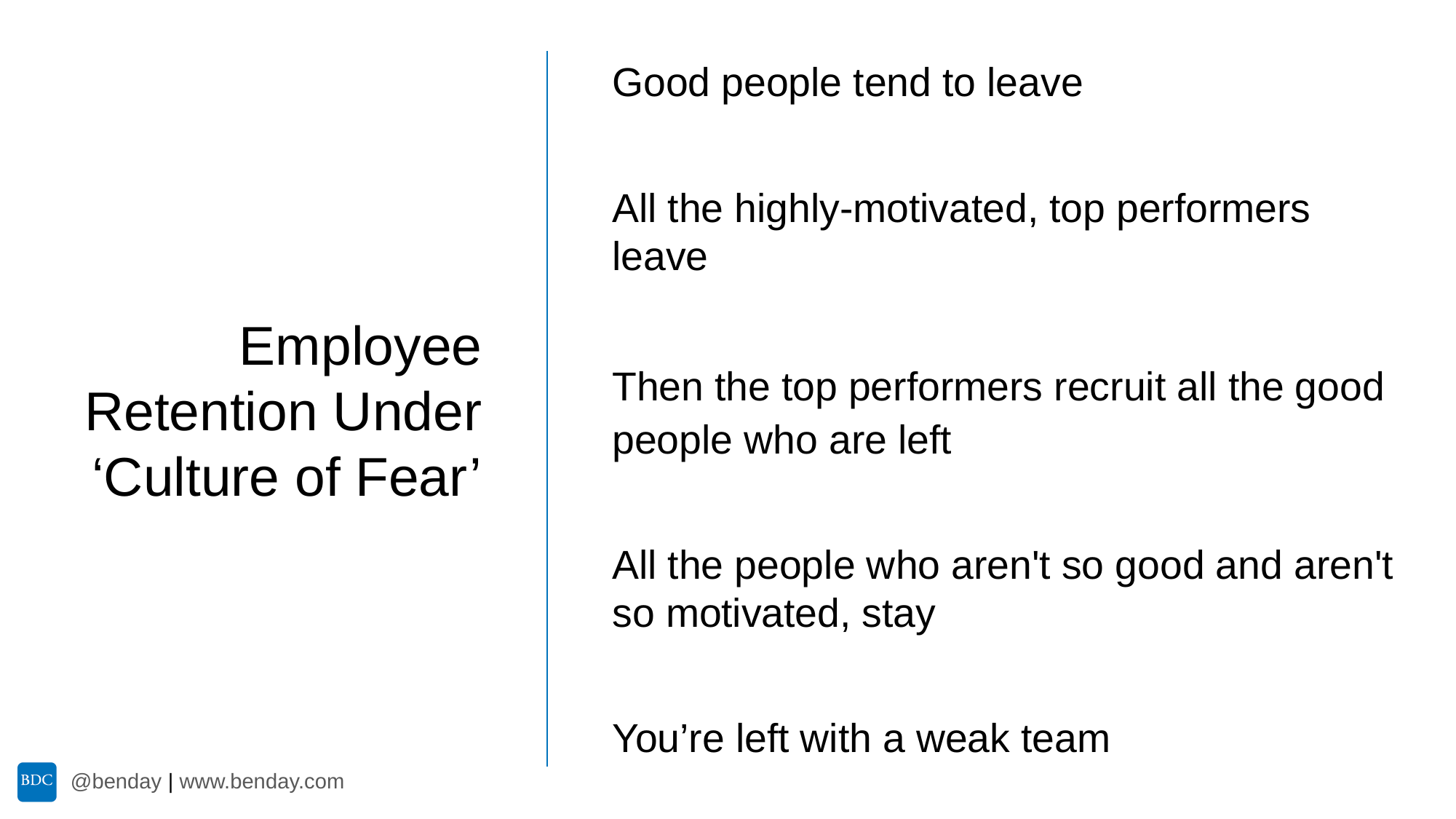

Good people tend to leave

All the highly-motivated, top performers leave

Then the top performers recruit all the good people who are left

All the people who aren't so good and aren't so motivated, stay

You’re left with a weak team
Employee Retention Under ‘Culture of Fear’